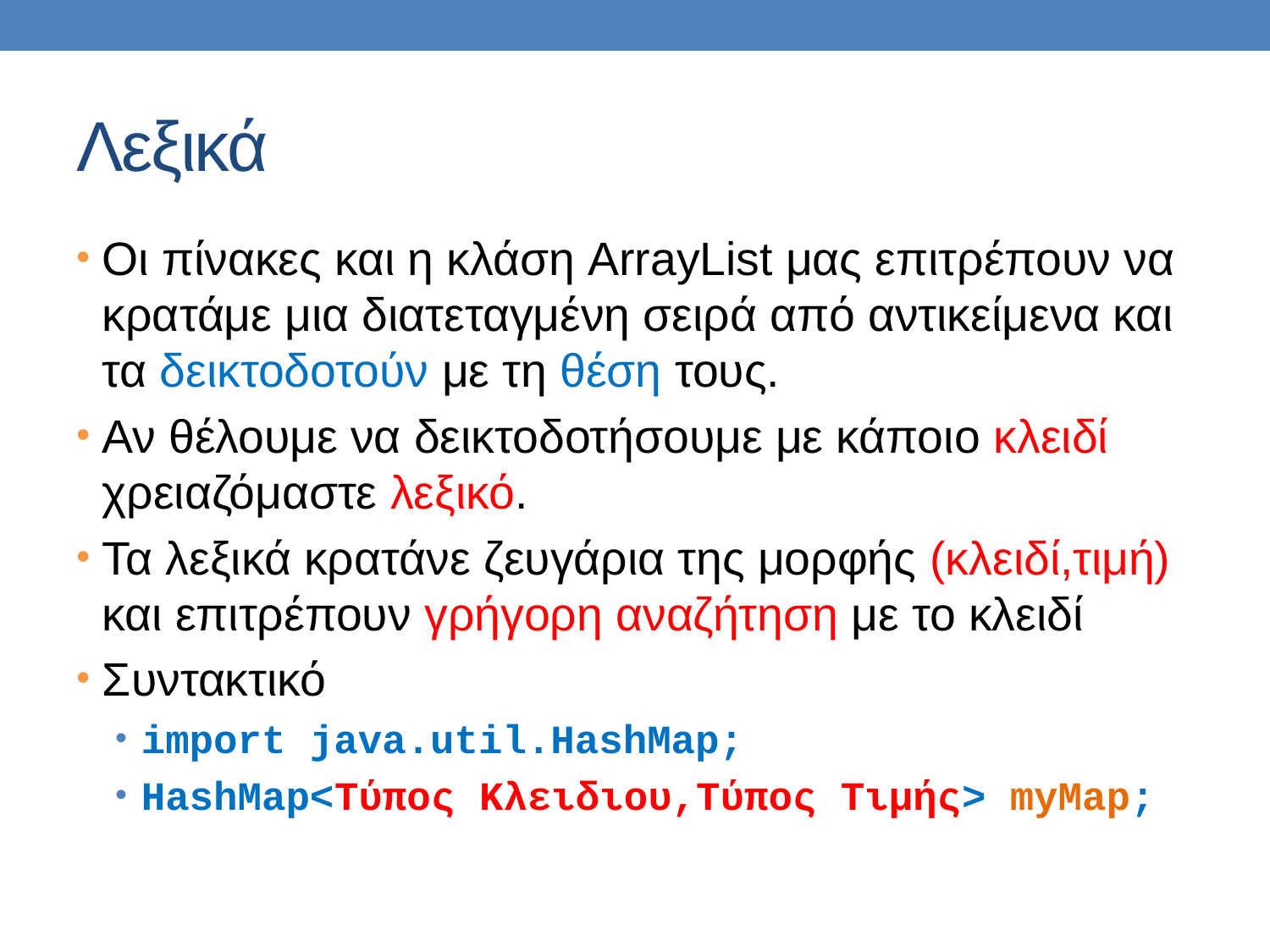

# Λεξικά
Οι πίνακες και η κλάση ArrayList μας επιτρέπουν να κρατάμε μια διατεταγμένη σειρά από αντικείμενα και τα δεικτοδοτούν με τη θέση τους.
Αν θέλουμε να δεικτοδοτήσουμε με κάποιο κλειδί χρειαζόμαστε λεξικό.
Τα λεξικά κρατάνε ζευγάρια της μορφής (κλειδί,τιμή) και επιτρέπουν γρήγορη αναζήτηση με το κλειδί
Συντακτικό
import java.util.HashMap;
HashMap<Τύπος Κλειδιου,Τύπος Τιμής> myMap;